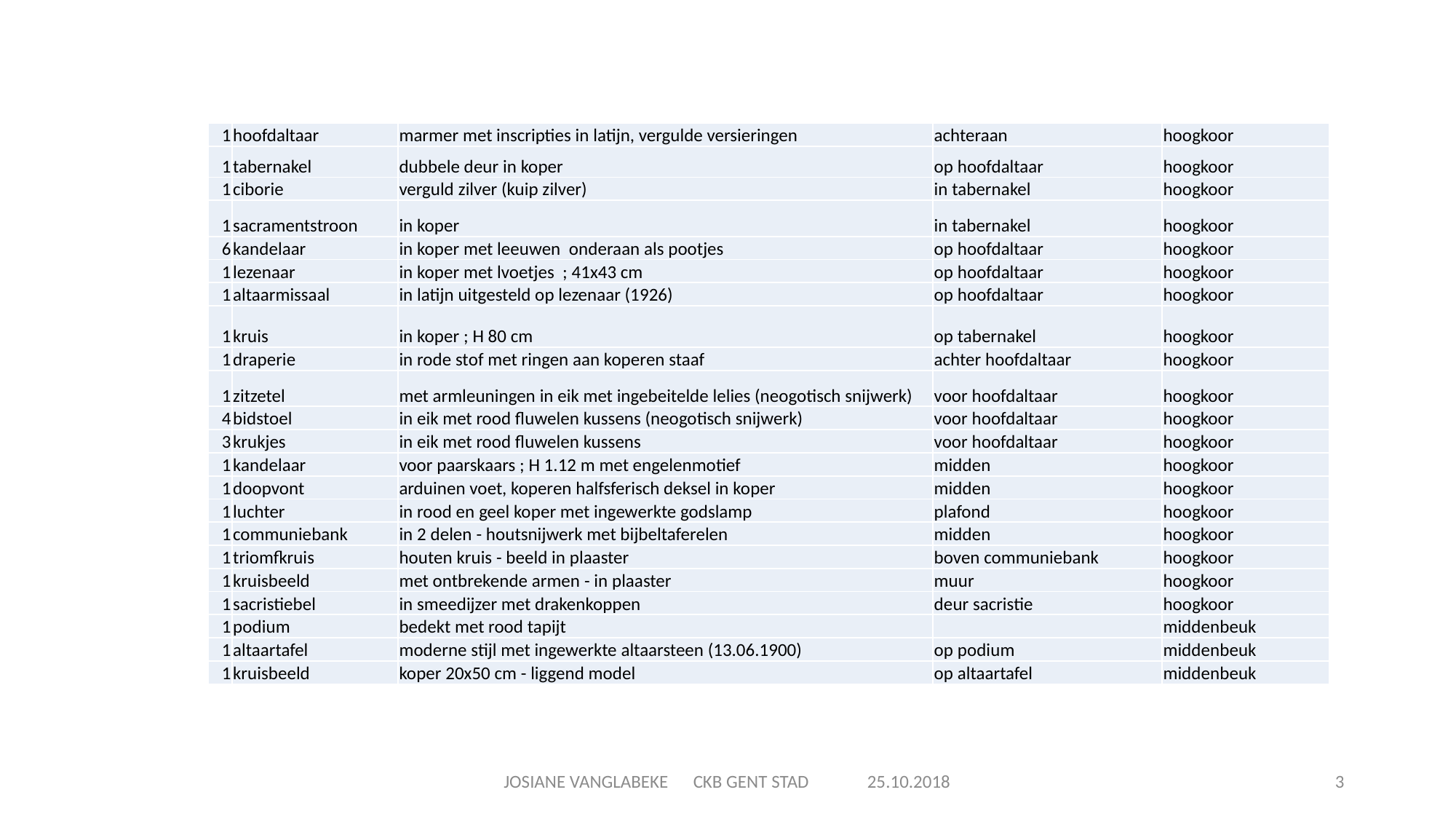

| 1 | hoofdaltaar | marmer met inscripties in latijn, vergulde versieringen | achteraan | hoogkoor |
| --- | --- | --- | --- | --- |
| 1 | tabernakel | dubbele deur in koper | op hoofdaltaar | hoogkoor |
| 1 | ciborie | verguld zilver (kuip zilver) | in tabernakel | hoogkoor |
| 1 | sacramentstroon | in koper | in tabernakel | hoogkoor |
| 6 | kandelaar | in koper met leeuwen onderaan als pootjes | op hoofdaltaar | hoogkoor |
| 1 | lezenaar | in koper met lvoetjes ; 41x43 cm | op hoofdaltaar | hoogkoor |
| 1 | altaarmissaal | in latijn uitgesteld op lezenaar (1926) | op hoofdaltaar | hoogkoor |
| 1 | kruis | in koper ; H 80 cm | op tabernakel | hoogkoor |
| 1 | draperie | in rode stof met ringen aan koperen staaf | achter hoofdaltaar | hoogkoor |
| 1 | zitzetel | met armleuningen in eik met ingebeitelde lelies (neogotisch snijwerk) | voor hoofdaltaar | hoogkoor |
| 4 | bidstoel | in eik met rood fluwelen kussens (neogotisch snijwerk) | voor hoofdaltaar | hoogkoor |
| 3 | krukjes | in eik met rood fluwelen kussens | voor hoofdaltaar | hoogkoor |
| 1 | kandelaar | voor paarskaars ; H 1.12 m met engelenmotief | midden | hoogkoor |
| 1 | doopvont | arduinen voet, koperen halfsferisch deksel in koper | midden | hoogkoor |
| 1 | luchter | in rood en geel koper met ingewerkte godslamp | plafond | hoogkoor |
| 1 | communiebank | in 2 delen - houtsnijwerk met bijbeltaferelen | midden | hoogkoor |
| 1 | triomfkruis | houten kruis - beeld in plaaster | boven communiebank | hoogkoor |
| 1 | kruisbeeld | met ontbrekende armen - in plaaster | muur | hoogkoor |
| 1 | sacristiebel | in smeedijzer met drakenkoppen | deur sacristie | hoogkoor |
| 1 | podium | bedekt met rood tapijt |  | middenbeuk |
| 1 | altaartafel | moderne stijl met ingewerkte altaarsteen (13.06.1900) | op podium | middenbeuk |
| 1 | kruisbeeld | koper 20x50 cm - liggend model | op altaartafel | middenbeuk |
JOSIANE VANGLABEKE      CKB GENT STAD              25.10.2018
3